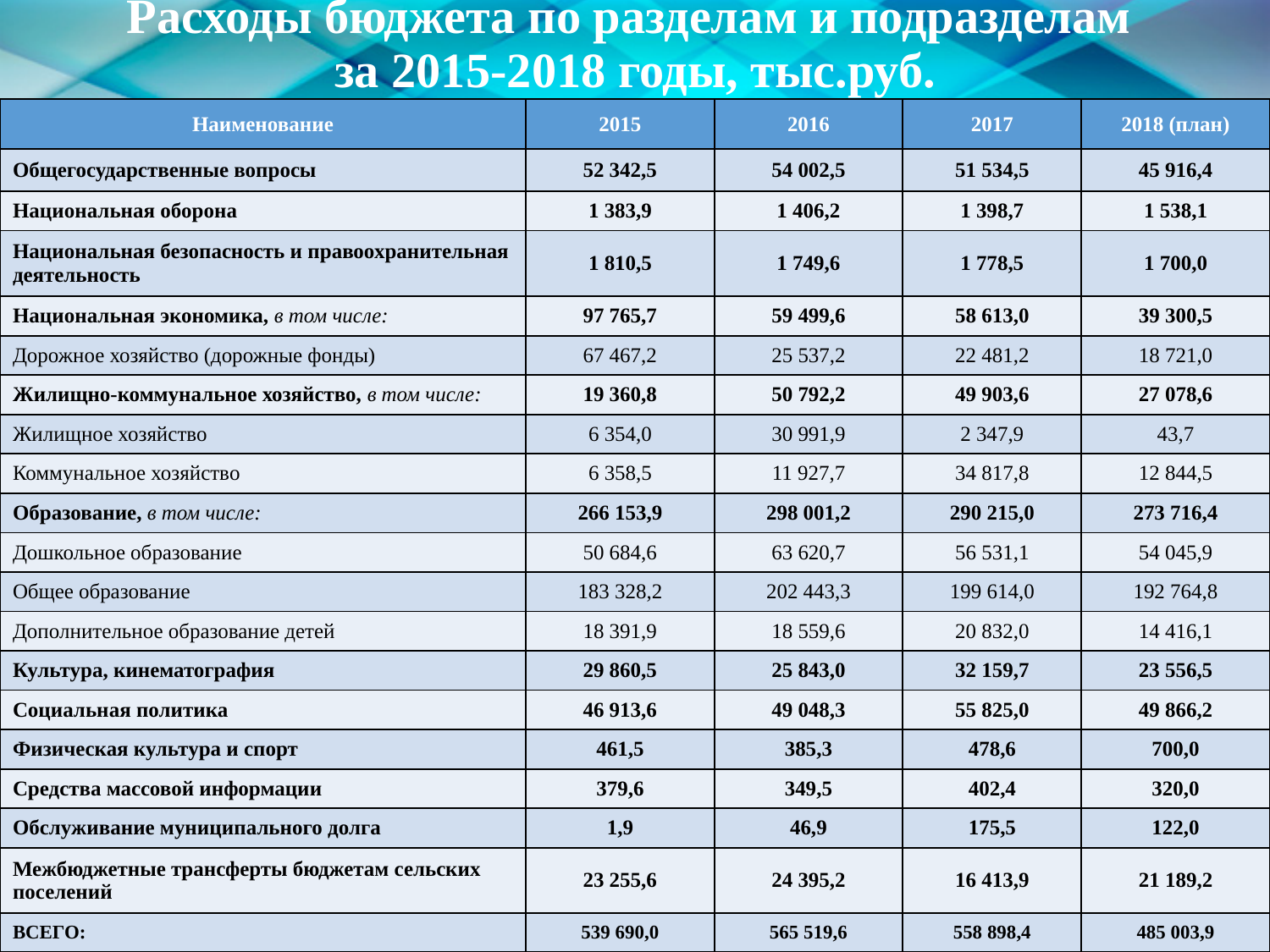

# Расходы бюджета по разделам и подразделам за 2015-2018 годы, тыс.руб.
| Наименование | 2015 | 2016 | 2017 | 2018 (план) |
| --- | --- | --- | --- | --- |
| Общегосударственные вопросы | 52 342,5 | 54 002,5 | 51 534,5 | 45 916,4 |
| Национальная оборона | 1 383,9 | 1 406,2 | 1 398,7 | 1 538,1 |
| Национальная безопасность и правоохранительная деятельность | 1 810,5 | 1 749,6 | 1 778,5 | 1 700,0 |
| Национальная экономика, в том числе: | 97 765,7 | 59 499,6 | 58 613,0 | 39 300,5 |
| Дорожное хозяйство (дорожные фонды) | 67 467,2 | 25 537,2 | 22 481,2 | 18 721,0 |
| Жилищно-коммунальное хозяйство, в том числе: | 19 360,8 | 50 792,2 | 49 903,6 | 27 078,6 |
| Жилищное хозяйство | 6 354,0 | 30 991,9 | 2 347,9 | 43,7 |
| Коммунальное хозяйство | 6 358,5 | 11 927,7 | 34 817,8 | 12 844,5 |
| Образование, в том числе: | 266 153,9 | 298 001,2 | 290 215,0 | 273 716,4 |
| Дошкольное образование | 50 684,6 | 63 620,7 | 56 531,1 | 54 045,9 |
| Общее образование | 183 328,2 | 202 443,3 | 199 614,0 | 192 764,8 |
| Дополнительное образование детей | 18 391,9 | 18 559,6 | 20 832,0 | 14 416,1 |
| Культура, кинематография | 29 860,5 | 25 843,0 | 32 159,7 | 23 556,5 |
| Социальная политика | 46 913,6 | 49 048,3 | 55 825,0 | 49 866,2 |
| Физическая культура и спорт | 461,5 | 385,3 | 478,6 | 700,0 |
| Средства массовой информации | 379,6 | 349,5 | 402,4 | 320,0 |
| Обслуживание муниципального долга | 1,9 | 46,9 | 175,5 | 122,0 |
| Межбюджетные трансферты бюджетам сельских поселений | 23 255,6 | 24 395,2 | 16 413,9 | 21 189,2 |
| ВСЕГО: | 539 690,0 | 565 519,6 | 558 898,4 | 485 003,9 |